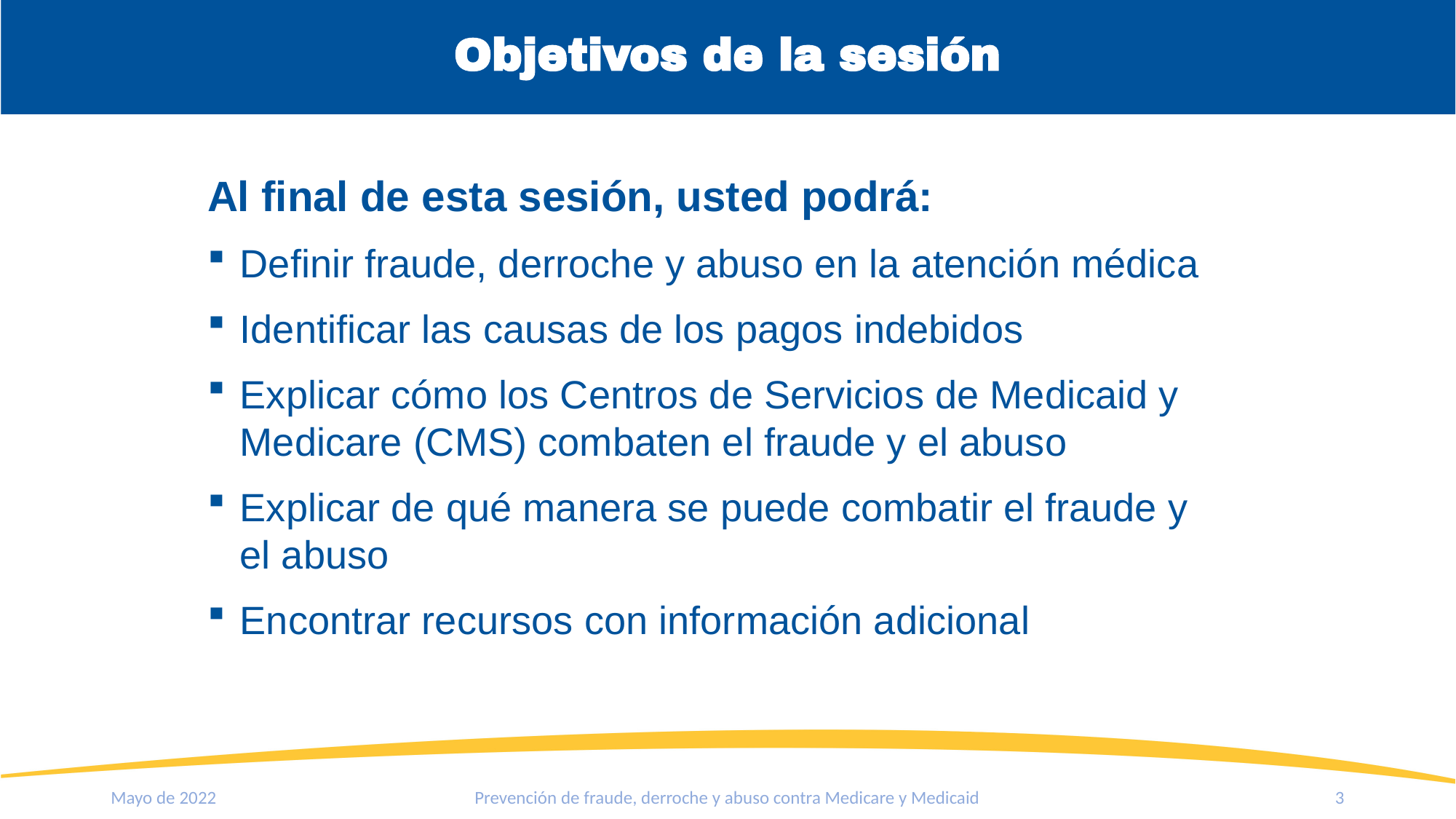

Objetivos de la sesión
Al final de esta sesión, usted podrá:
Definir fraude, derroche y abuso en la atención médica
Identificar las causas de los pagos indebidos
Explicar cómo los Centros de Servicios de Medicaid y Medicare (CMS) combaten el fraude y el abuso
Explicar de qué manera se puede combatir el fraude y
el abuso
Encontrar recursos con información adicional

Prevención de fraude, derroche y abuso contra Medicare y Medicaid
Mayo de 2022
3